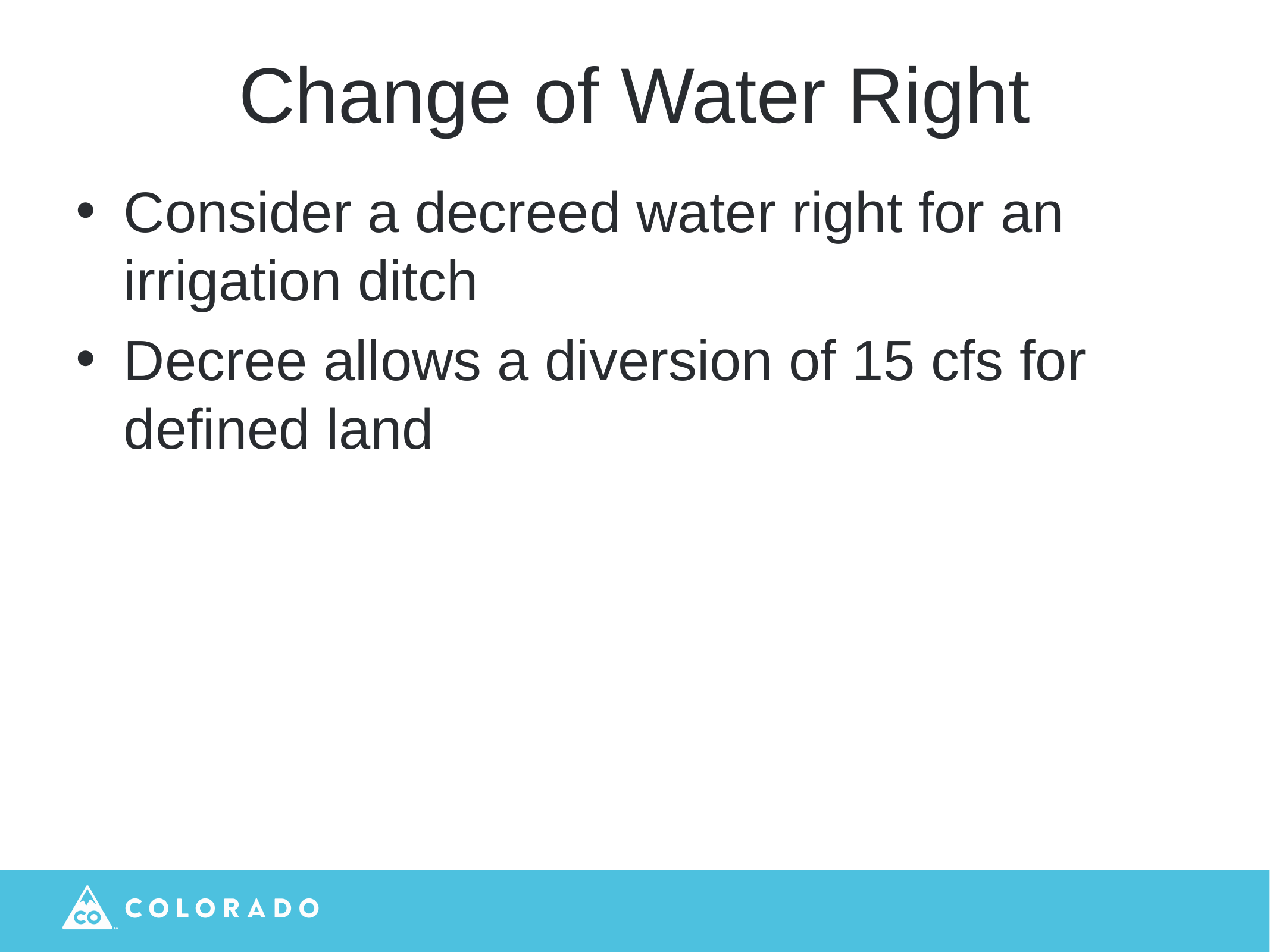

Change of Water Right
Consider a decreed water right for an irrigation ditch
Decree allows a diversion of 15 cfs for defined land